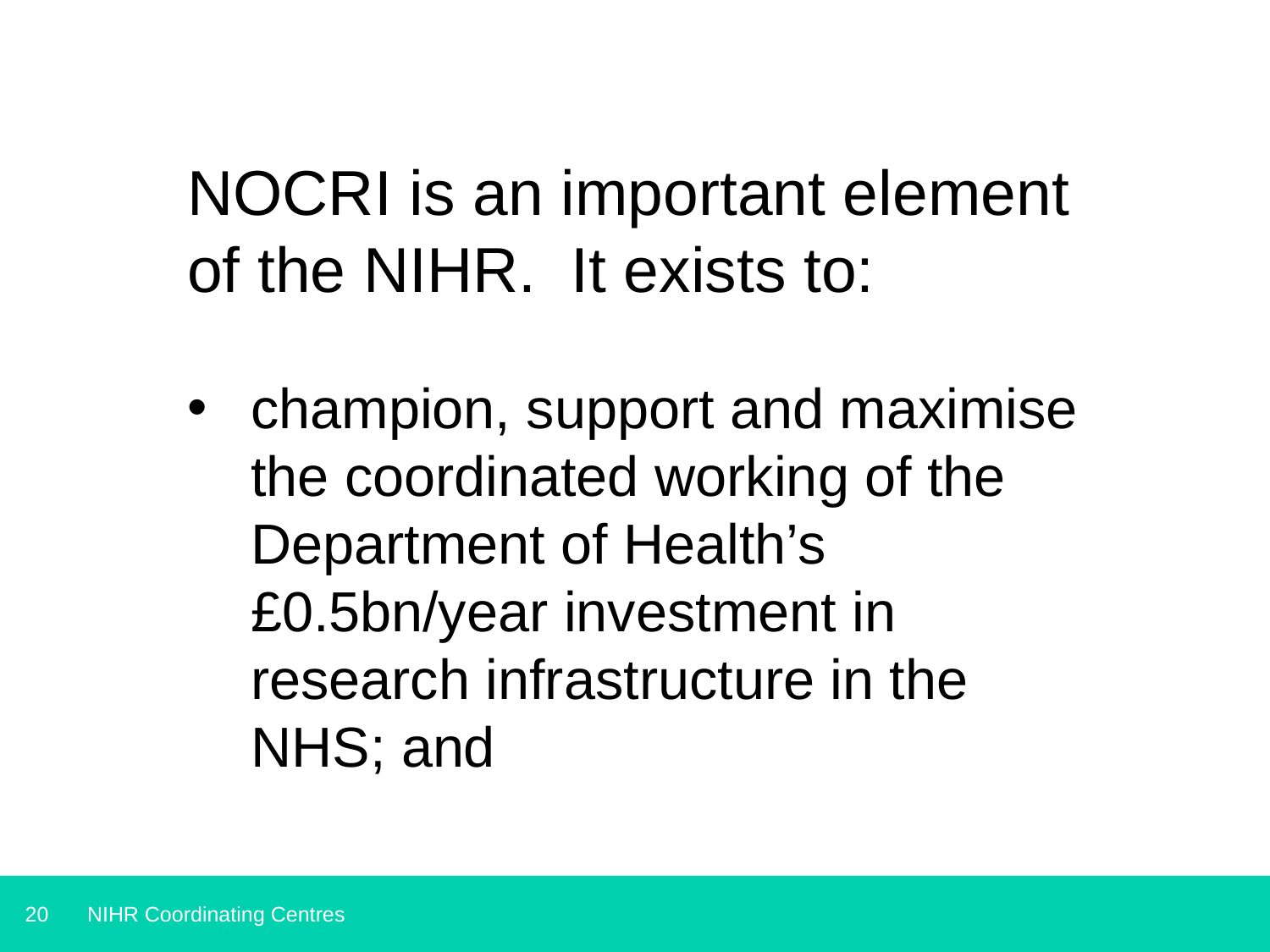

NOCRI is an important element of the NIHR.  It exists to:

champion, support and maximise the coordinated working of the Department of Health’s £0.5bn/year investment in research infrastructure in the NHS; and
NIHR Coordinating Centres